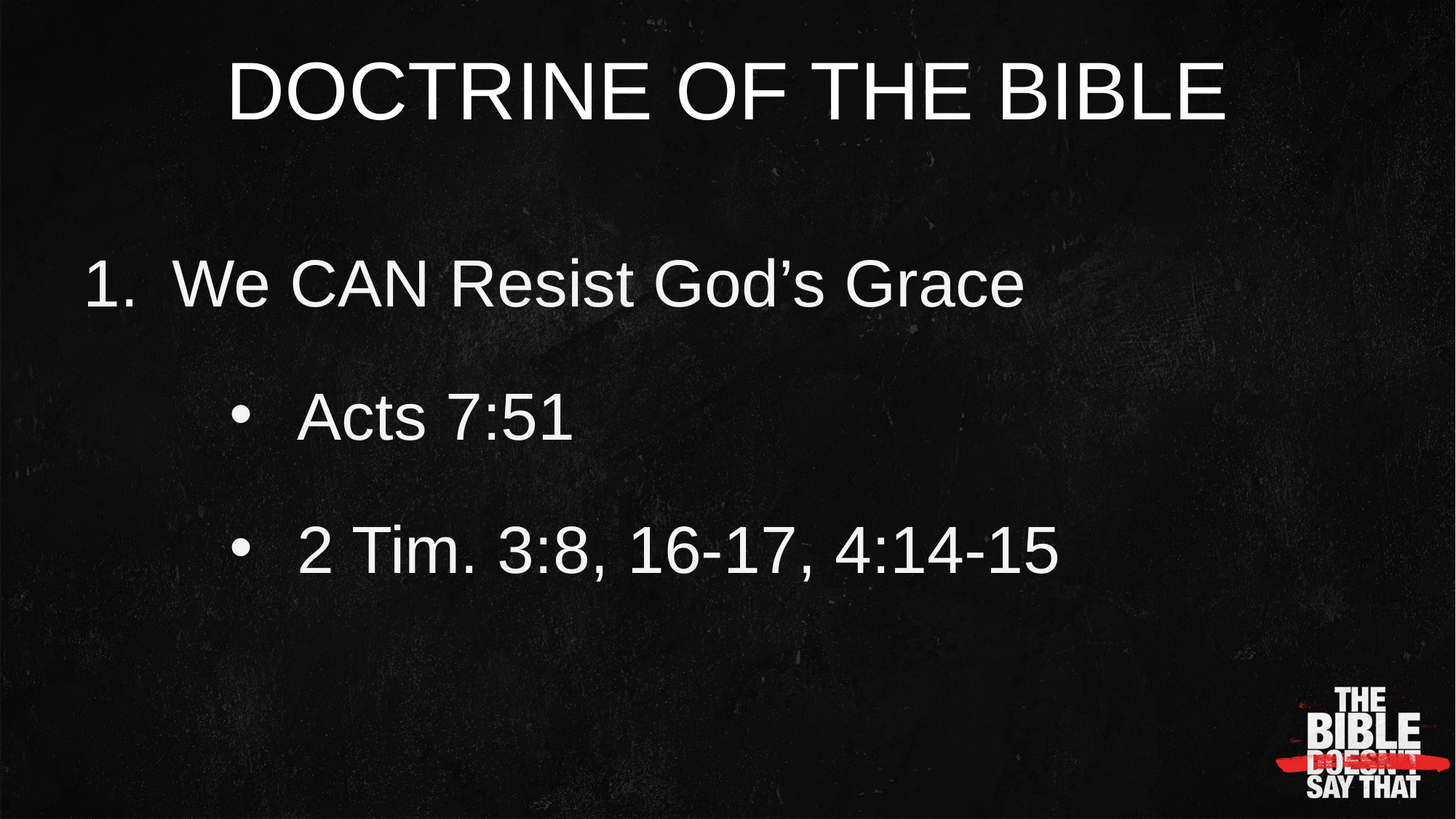

DOCTRINE OF THE BIBLE
We CAN Resist God’s Grace
Acts 7:51
2 Tim. 3:8, 16-17, 4:14-15